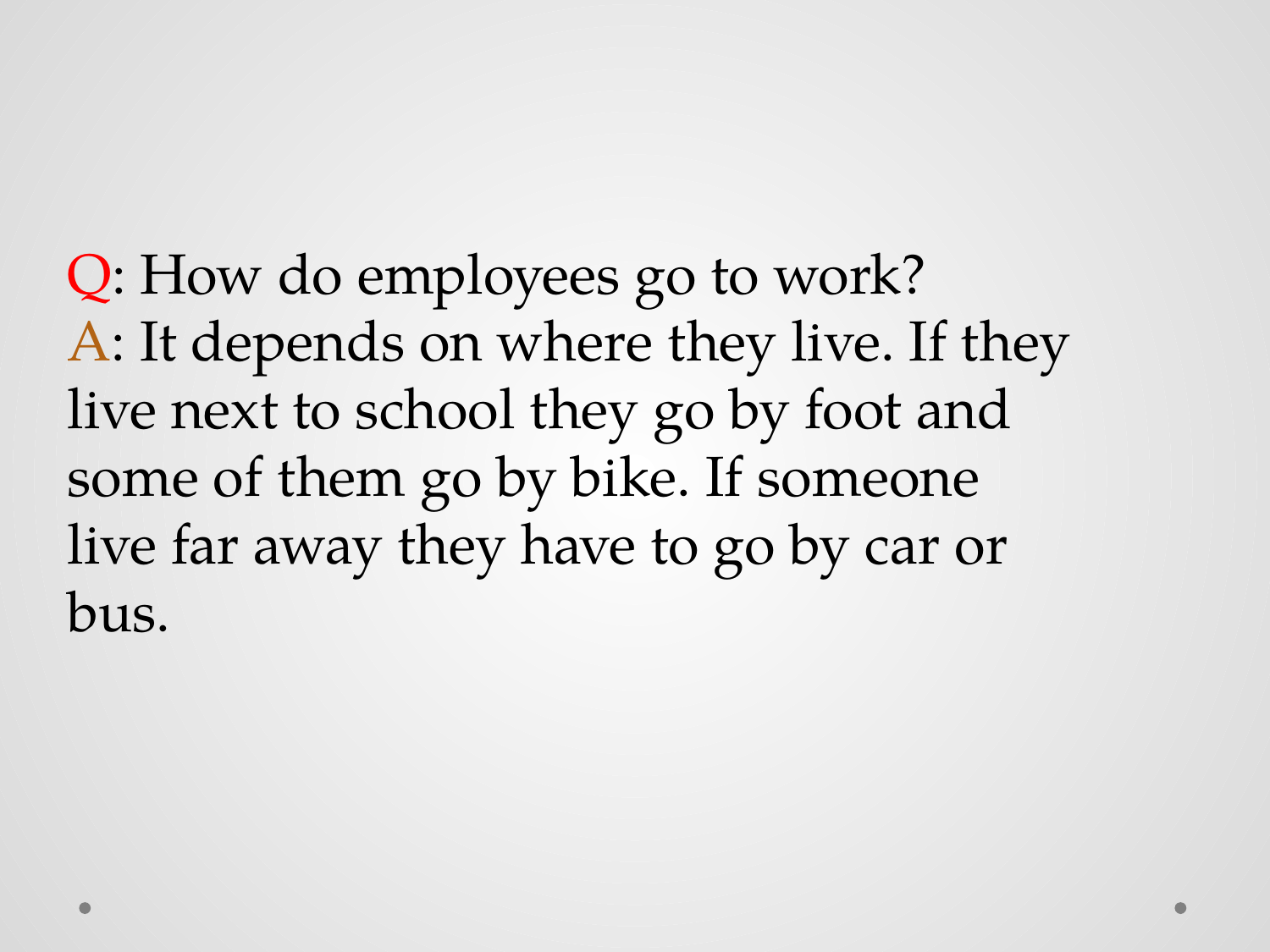

#

Q: How do employees go to work?
A: It depends on where they live. If they live next to school they go by foot and some of them go by bike. If someone live far away they have to go by car or bus.